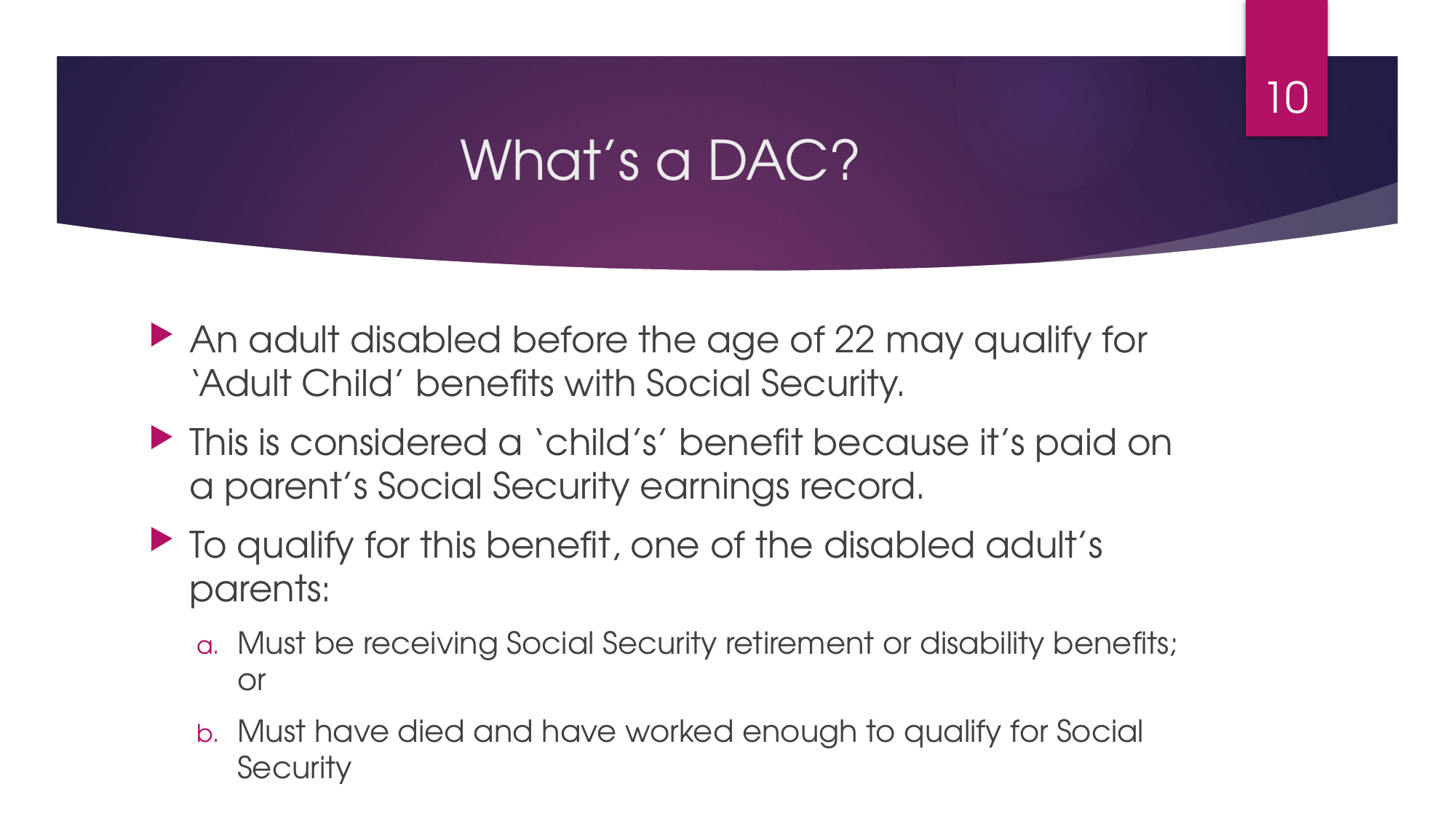

10
# What’s a DAC?
An adult disabled before the age of 22 may qualify for ‘Adult Child’ benefits with Social Security.
This is considered a ‘child’s’ benefit because it’s paid on a parent’s Social Security earnings record.
To qualify for this benefit, one of the disabled adult’s parents:
Must be receiving Social Security retirement or disability benefits; or
Must have died and have worked enough to qualify for Social Security